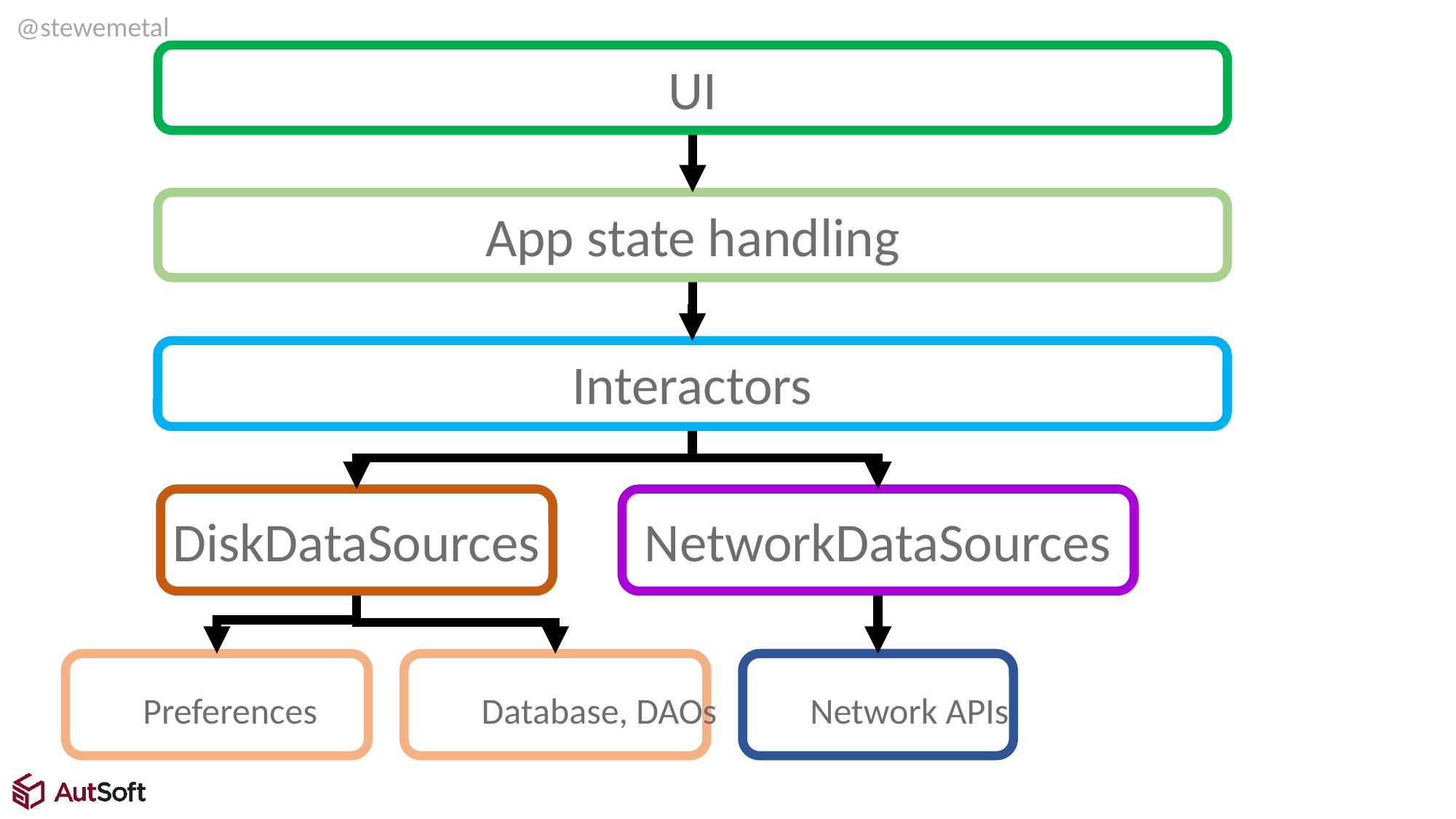

UI

App state handling

Interactors

DiskDataSources

NetworkDataSources

Network APIs

Database, DAOs

Preferences